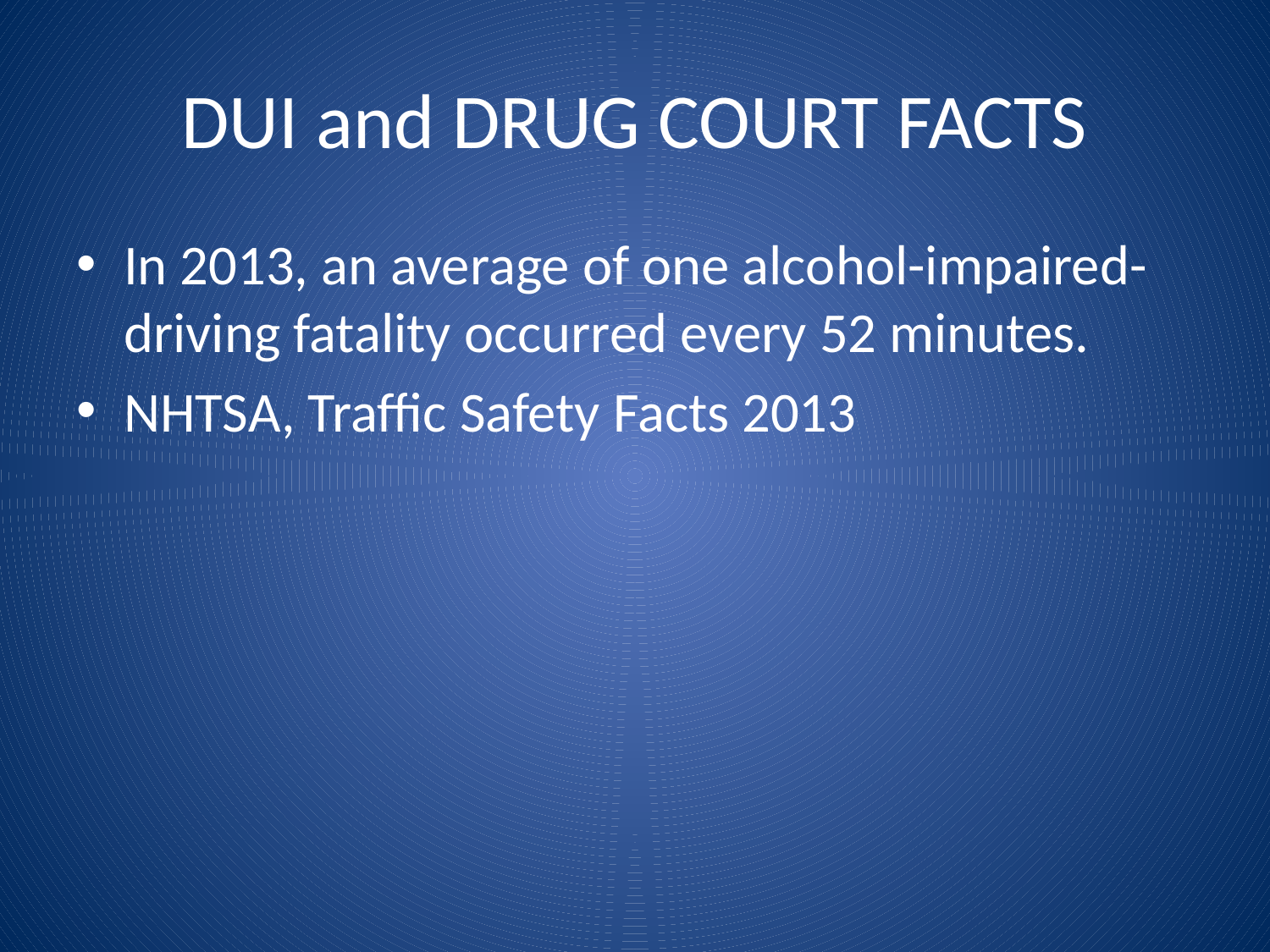

# DUI and DRUG COURT FACTS
In 2013, an average of one alcohol-impaired-driving fatality occurred every 52 minutes.
NHTSA, Traffic Safety Facts 2013